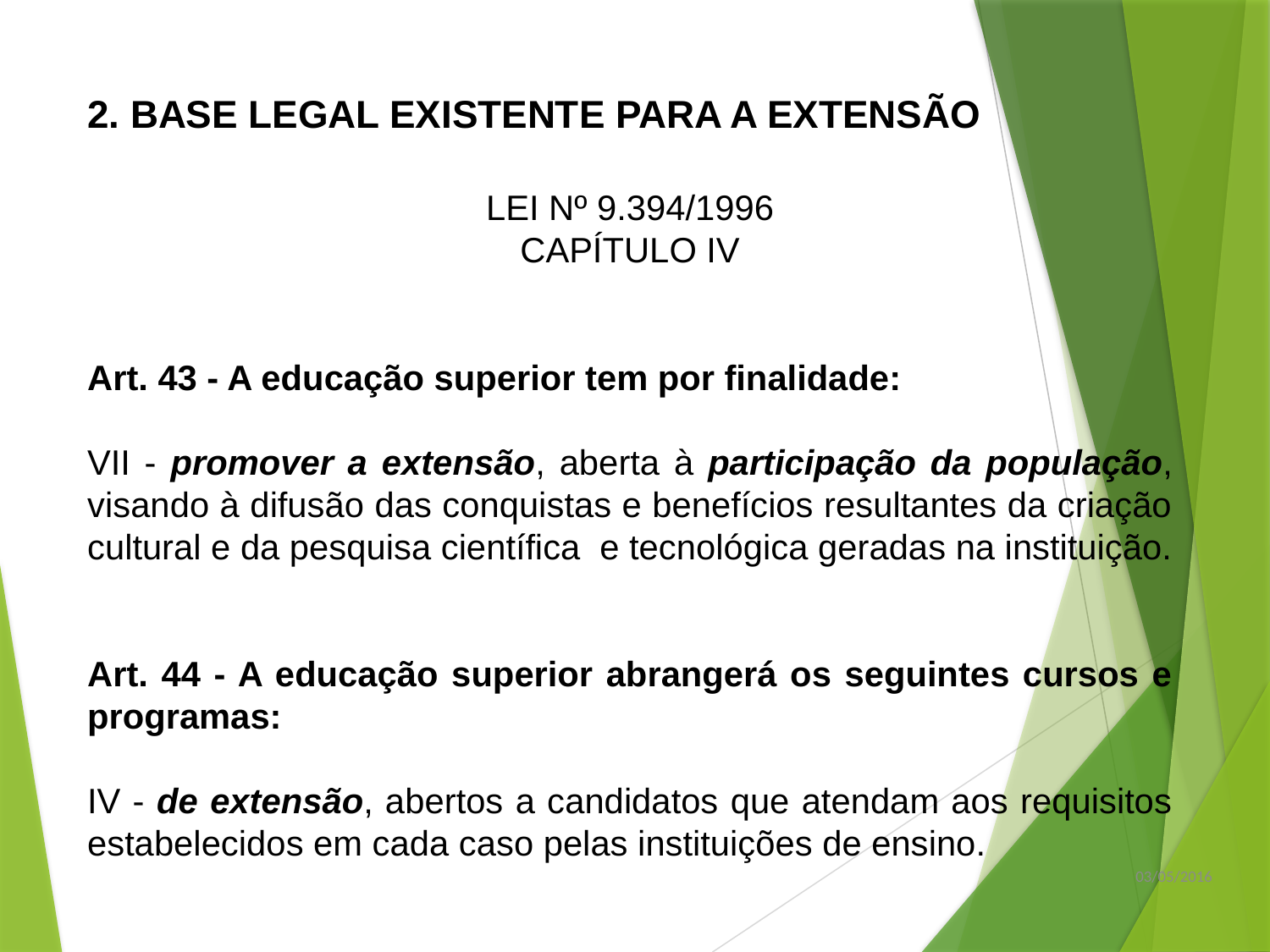

2. BASE LEGAL EXISTENTE PARA A EXTENSÃO
LEI Nº 9.394/1996
CAPÍTULO IV

Art. 43 - A educação superior tem por finalidade:

VII - promover a extensão, aberta à participação da população, visando à difusão das conquistas e benefícios resultantes da criação cultural e da pesquisa científica  e tecnológica geradas na instituição.

Art. 44 - A educação superior abrangerá os seguintes cursos e programas:

IV - de extensão, abertos a candidatos que atendam aos requisitos estabelecidos em cada caso pelas instituições de ensino.
03/05/2016